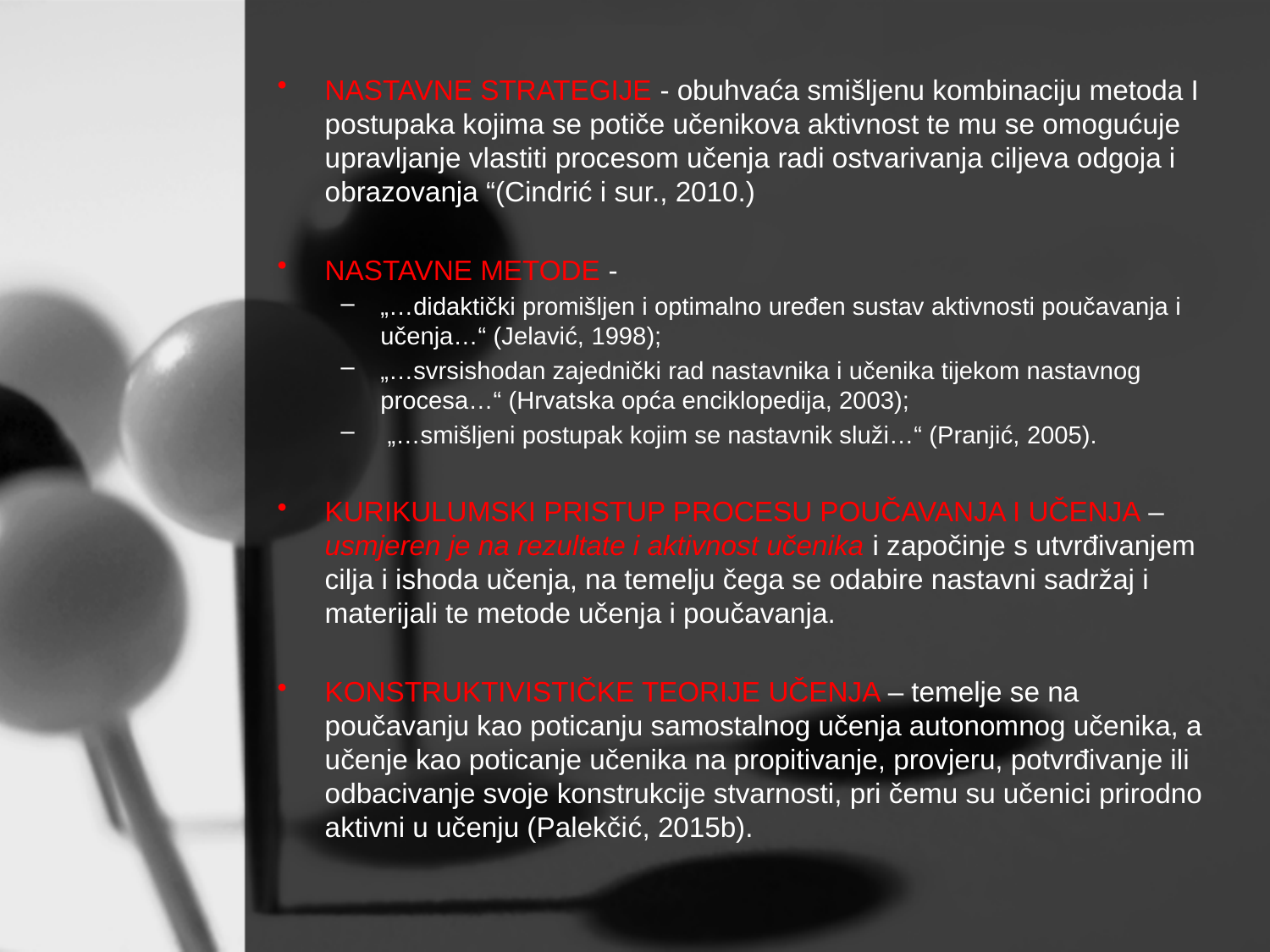

NASTAVNE STRATEGIJE - obuhvaća smišljenu kombinaciju metoda I postupaka kojima se potiče učenikova aktivnost te mu se omogućuje upravljanje vlastiti procesom učenja radi ostvarivanja ciljeva odgoja i obrazovanja “(Cindrić i sur., 2010.)

NASTAVNE METODE -
„…didaktički promišljen i optimalno uređen sustav aktivnosti poučavanja i učenja…“ (Jelavić, 1998);
„…svrsishodan zajednički rad nastavnika i učenika tijekom nastavnog procesa…“ (Hrvatska opća enciklopedija, 2003);
 „…smišljeni postupak kojim se nastavnik služi…“ (Pranjić, 2005).

KURIKULUMSKI PRISTUP PROCESU POUČAVANJA I UČENJA –usmjeren je na rezultate i aktivnost učenika i započinje s utvrđivanjem cilja i ishoda učenja, na temelju čega se odabire nastavni sadržaj i materijali te metode učenja i poučavanja.

KONSTRUKTIVISTIČKE TEORIJE UČENJA – temelje se na poučavanju kao poticanju samostalnog učenja autonomnog učenika, a učenje kao poticanje učenika na propitivanje, provjeru, potvrđivanje ili odbacivanje svoje konstrukcije stvarnosti, pri čemu su učenici prirodno aktivni u učenju (Palekčić, 2015b).